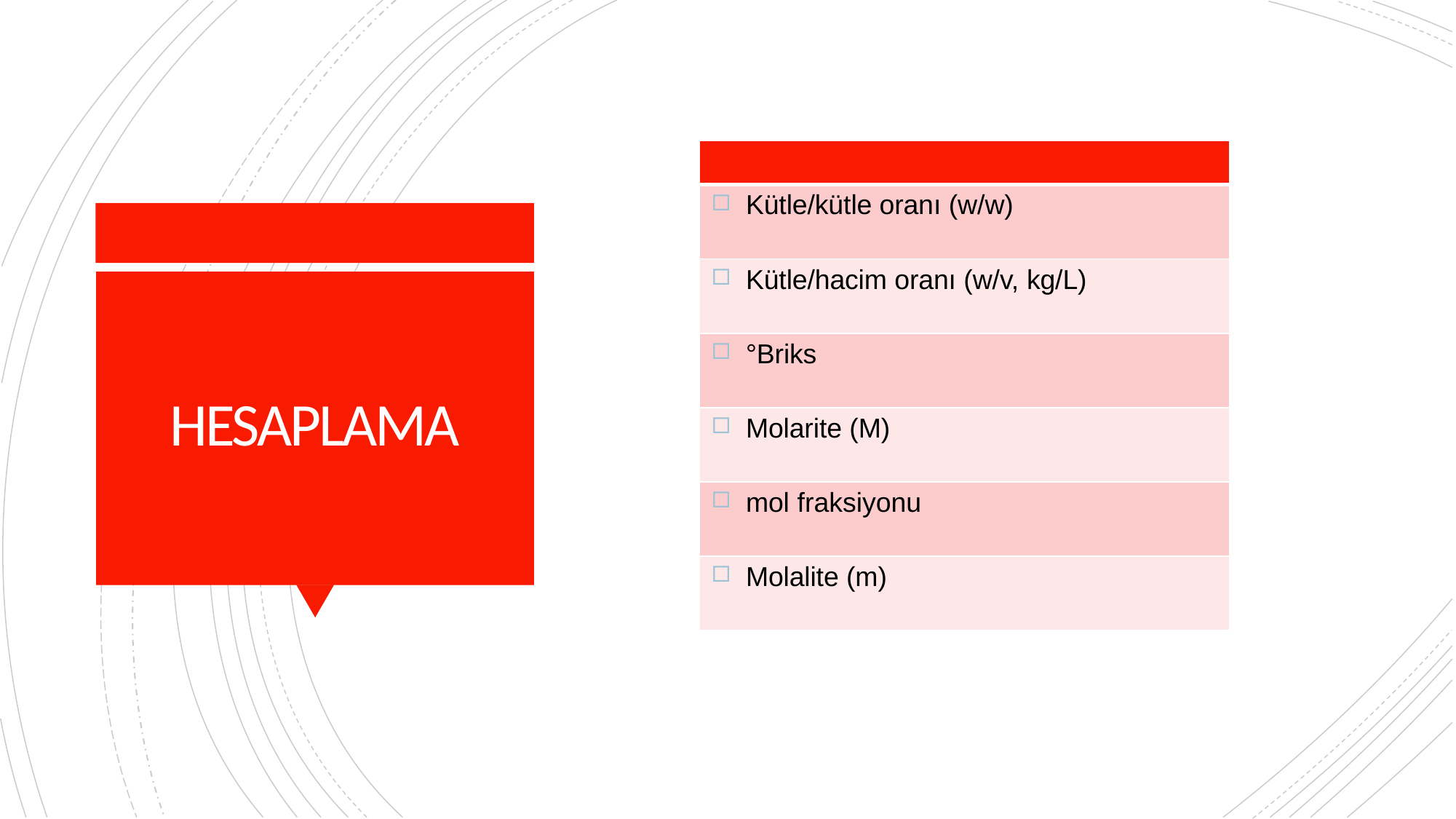

|  |
| --- |
| Kütle/kütle oranı (w/w) |
| Kütle/hacim oranı (w/v, kg/L) |
| °Briks |
| Molarite (M) |
| mol fraksiyonu |
| Molalite (m) |
# HESAPLAMA